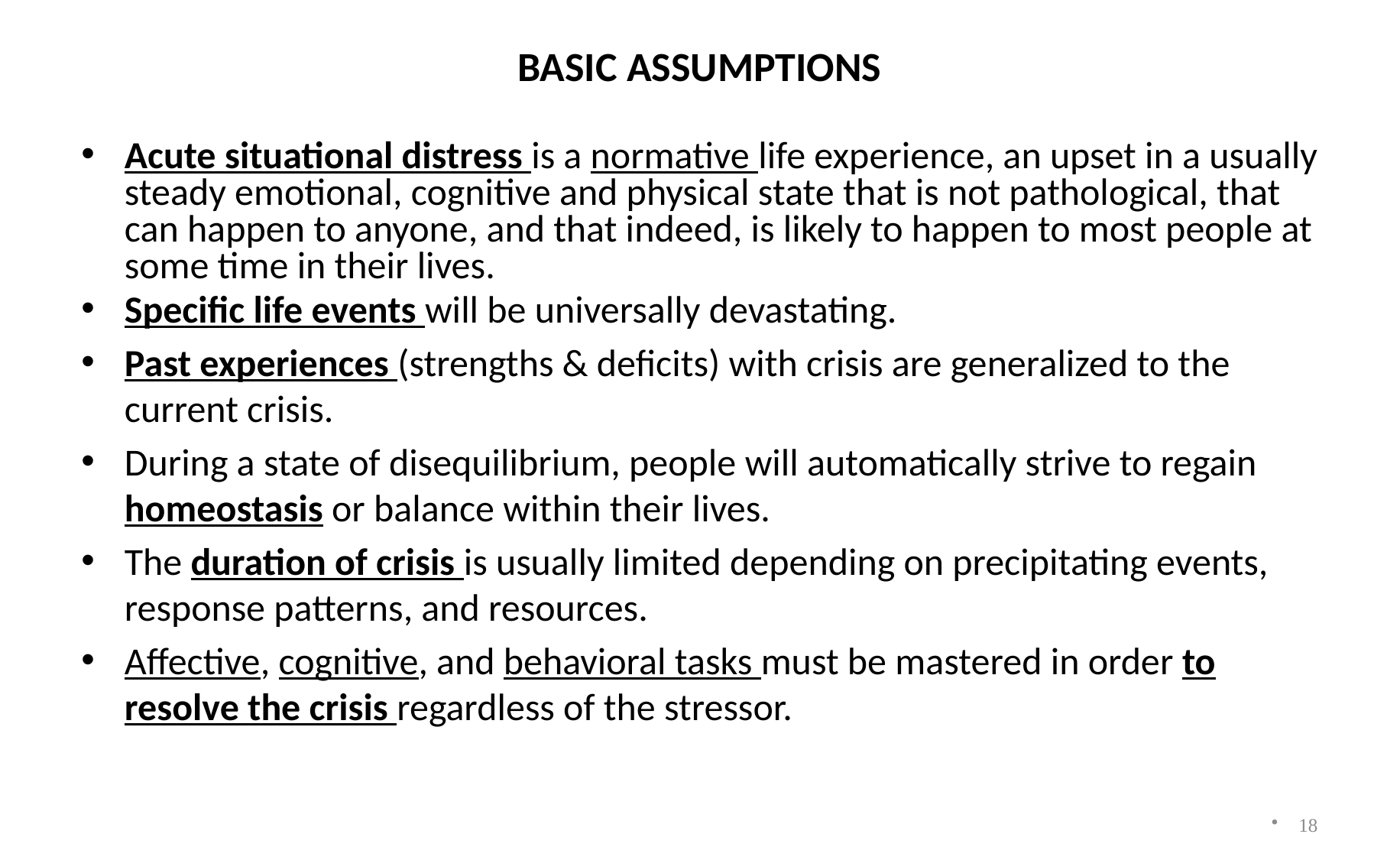

# BASIC ASSUMPTIONS
Acute situational distress is a normative life experience, an upset in a usually steady emotional, cognitive and physical state that is not pathological, that can happen to anyone, and that indeed, is likely to happen to most people at some time in their lives.
Specific life events will be universally devastating.
Past experiences (strengths & deficits) with crisis are generalized to the current crisis.
During a state of disequilibrium, people will automatically strive to regain homeostasis or balance within their lives.
The duration of crisis is usually limited depending on precipitating events, response patterns, and resources.
Affective, cognitive, and behavioral tasks must be mastered in order to resolve the crisis regardless of the stressor.
18